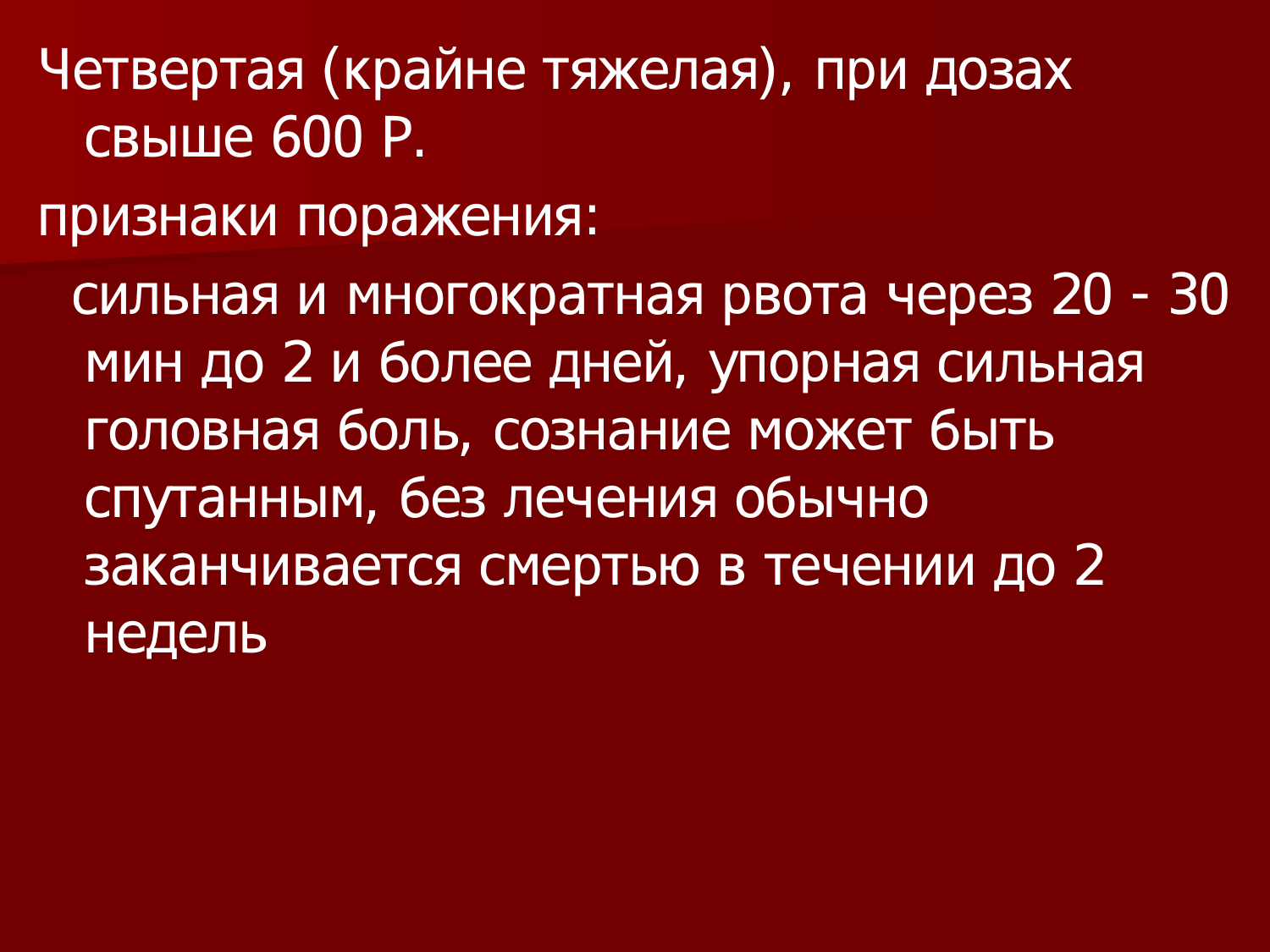

Четвертая (крайне тяжелая), при дозах свыше 600 Р.
признаки поражения:
  сильная и многократная рвота через 20 - 30 мин до 2 и более дней, упорная сильная головная боль, сознание может быть спутанным, без лечения обычно заканчивается смертью в течении до 2 недель